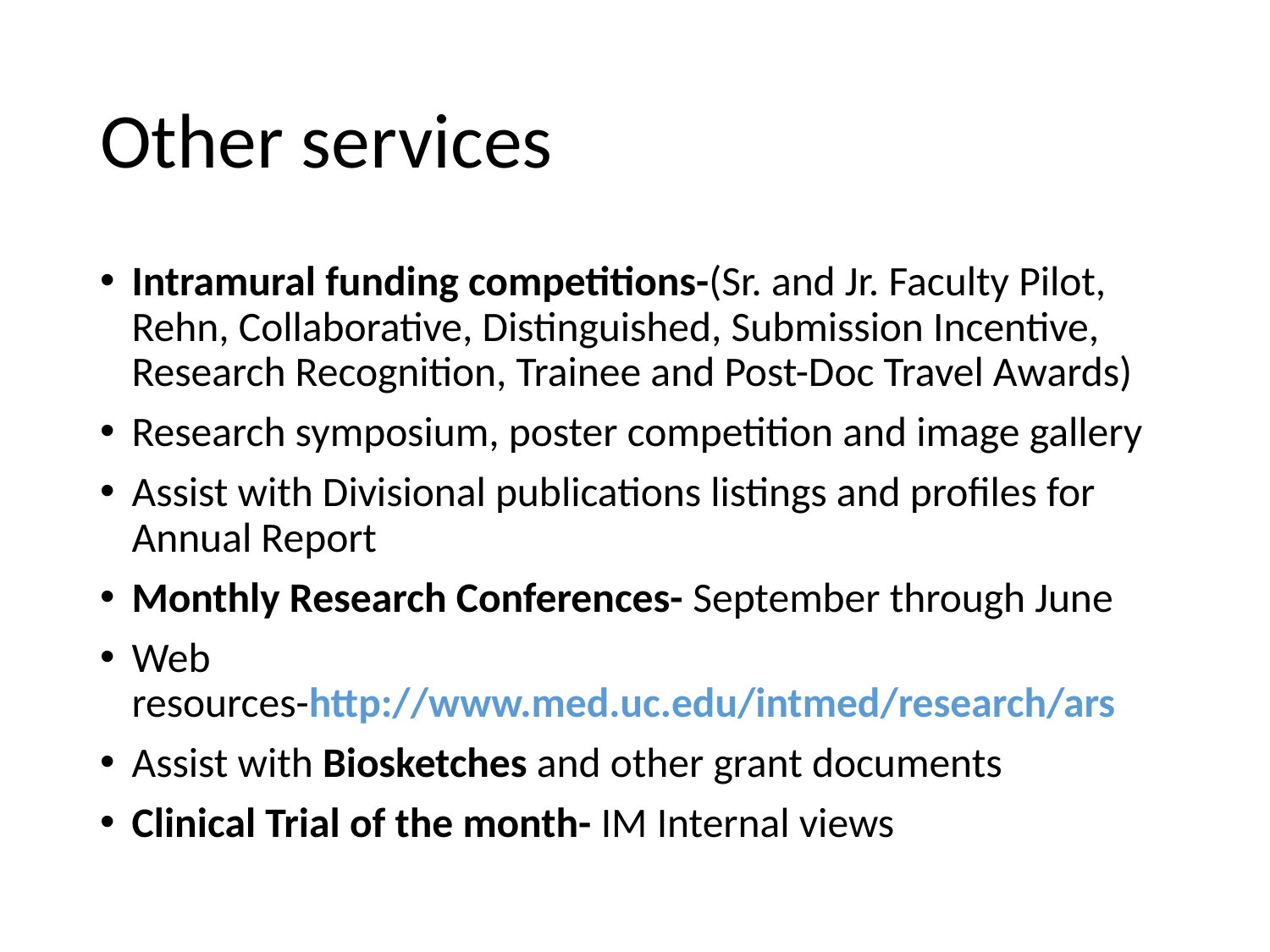

# Other services
Intramural funding competitions-(Sr. and Jr. Faculty Pilot, Rehn, Collaborative, Distinguished, Submission Incentive, Research Recognition, Trainee and Post-Doc Travel Awards)
Research symposium, poster competition and image gallery
Assist with Divisional publications listings and profiles for Annual Report
Monthly Research Conferences- September through June
Web resources-http://www.med.uc.edu/intmed/research/ars
Assist with Biosketches and other grant documents
Clinical Trial of the month- IM Internal views